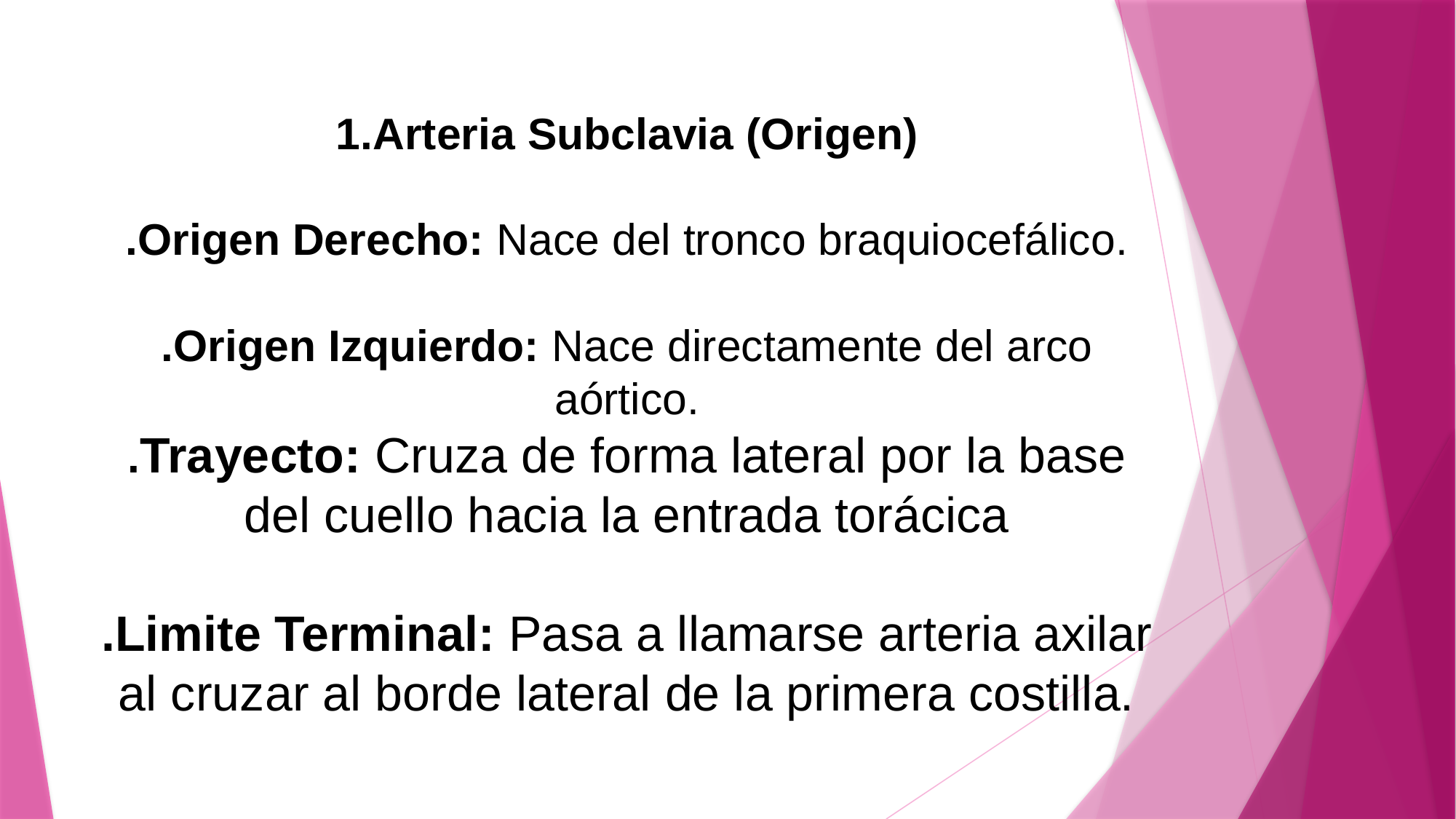

# 1.Arteria Subclavia (Origen) .Origen Derecho: Nace del tronco braquiocefálico. .Origen Izquierdo: Nace directamente del arco aórtico. .Trayecto: Cruza de forma lateral por la base del cuello hacia la entrada torácica .Limite Terminal: Pasa a llamarse arteria axilar al cruzar al borde lateral de la primera costilla.